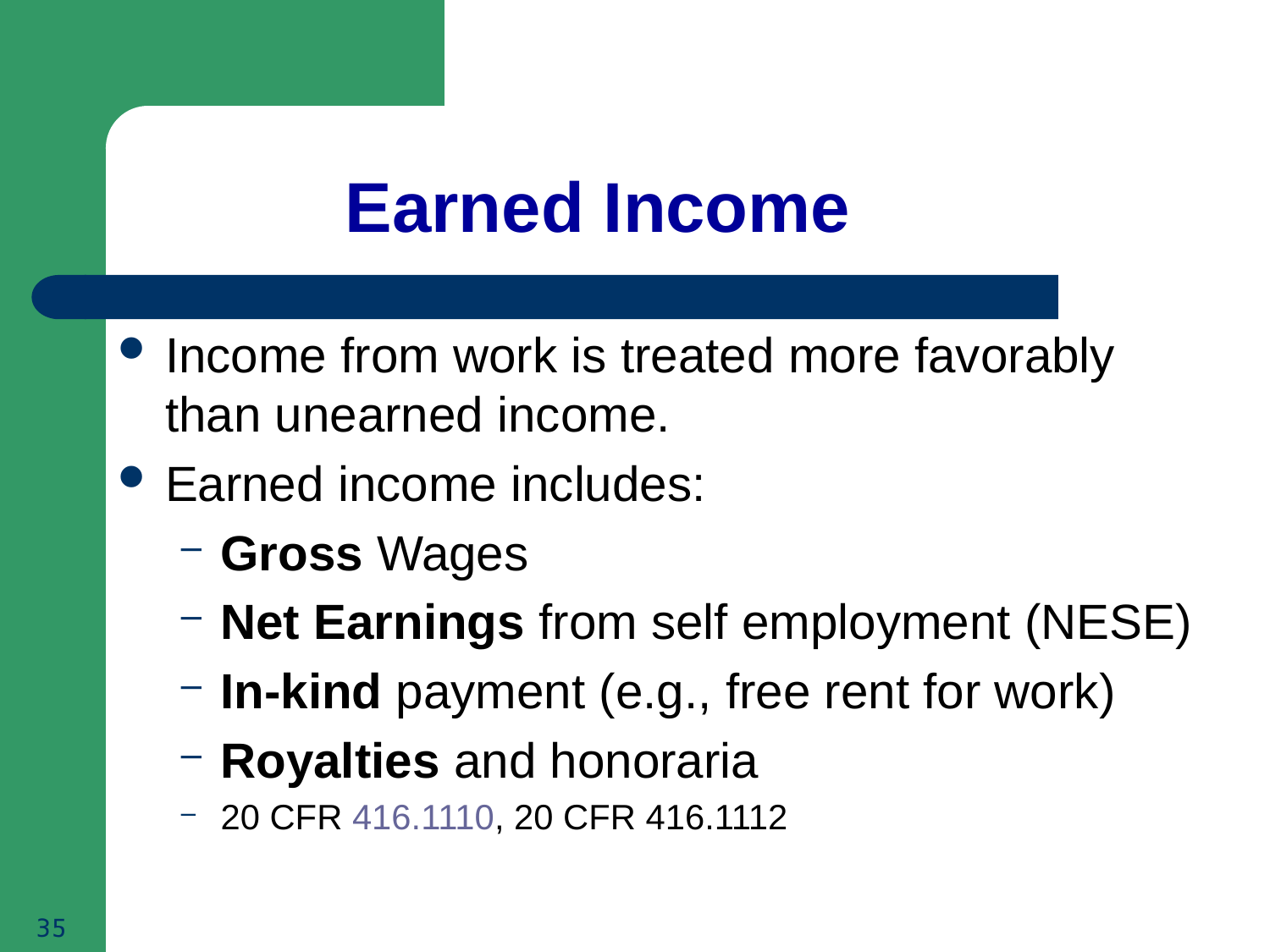

# Earned Income
Income from work is treated more favorably than unearned income.
Earned income includes:
Gross Wages
Net Earnings from self employment (NESE)
In-kind payment (e.g., free rent for work)
Royalties and honoraria
20 CFR 416.1110, 20 CFR 416.1112
35